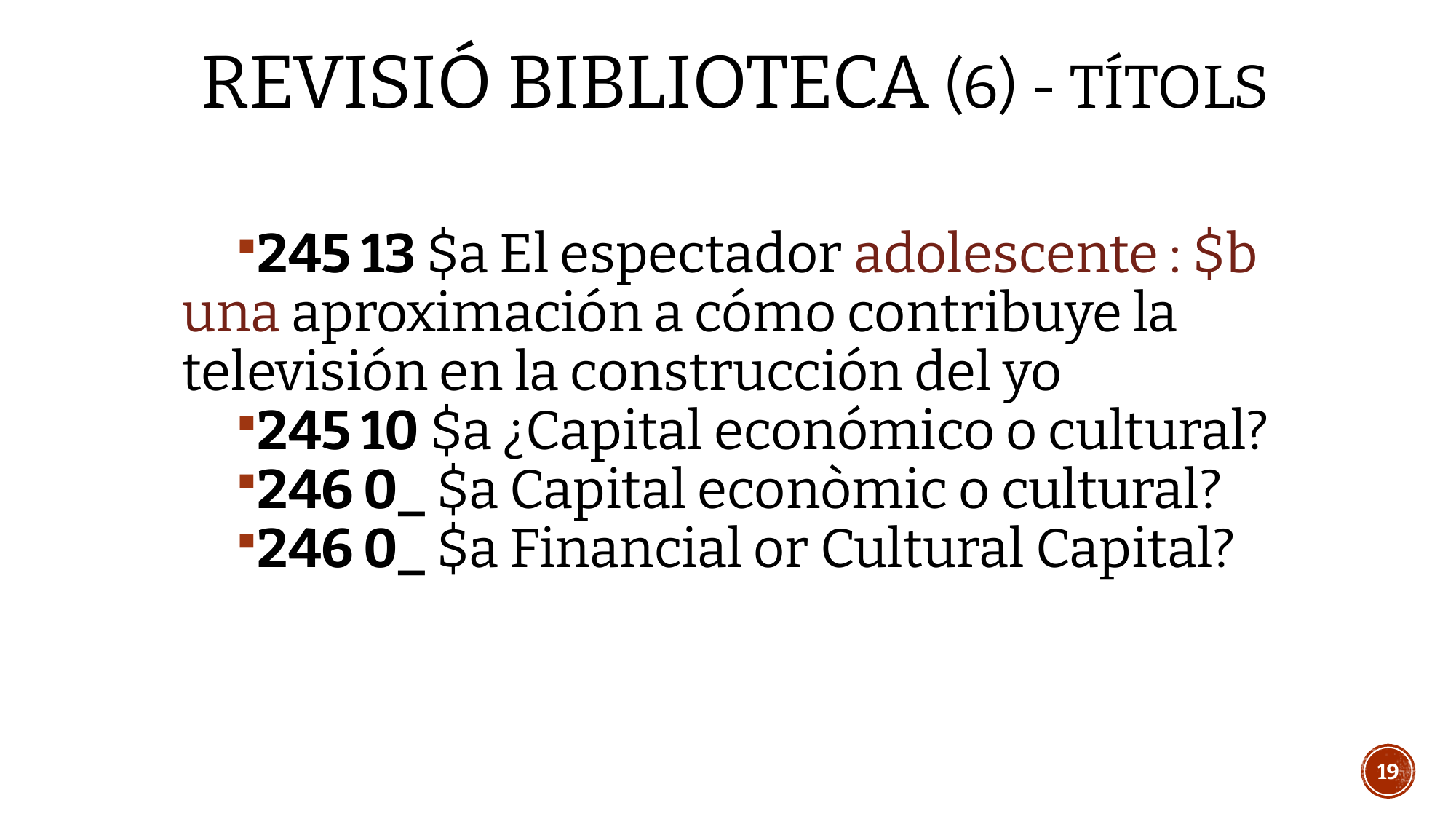

# Revisió biblioteca (6) - Títols
245 13 $a El espectador adolescente : $b una aproximación a cómo contribuye la televisión en la construcción del yo
245 10 $a ¿Capital económico o cultural?
246 0_ $a Capital econòmic o cultural?
246 0_ $a Financial or Cultural Capital?

19